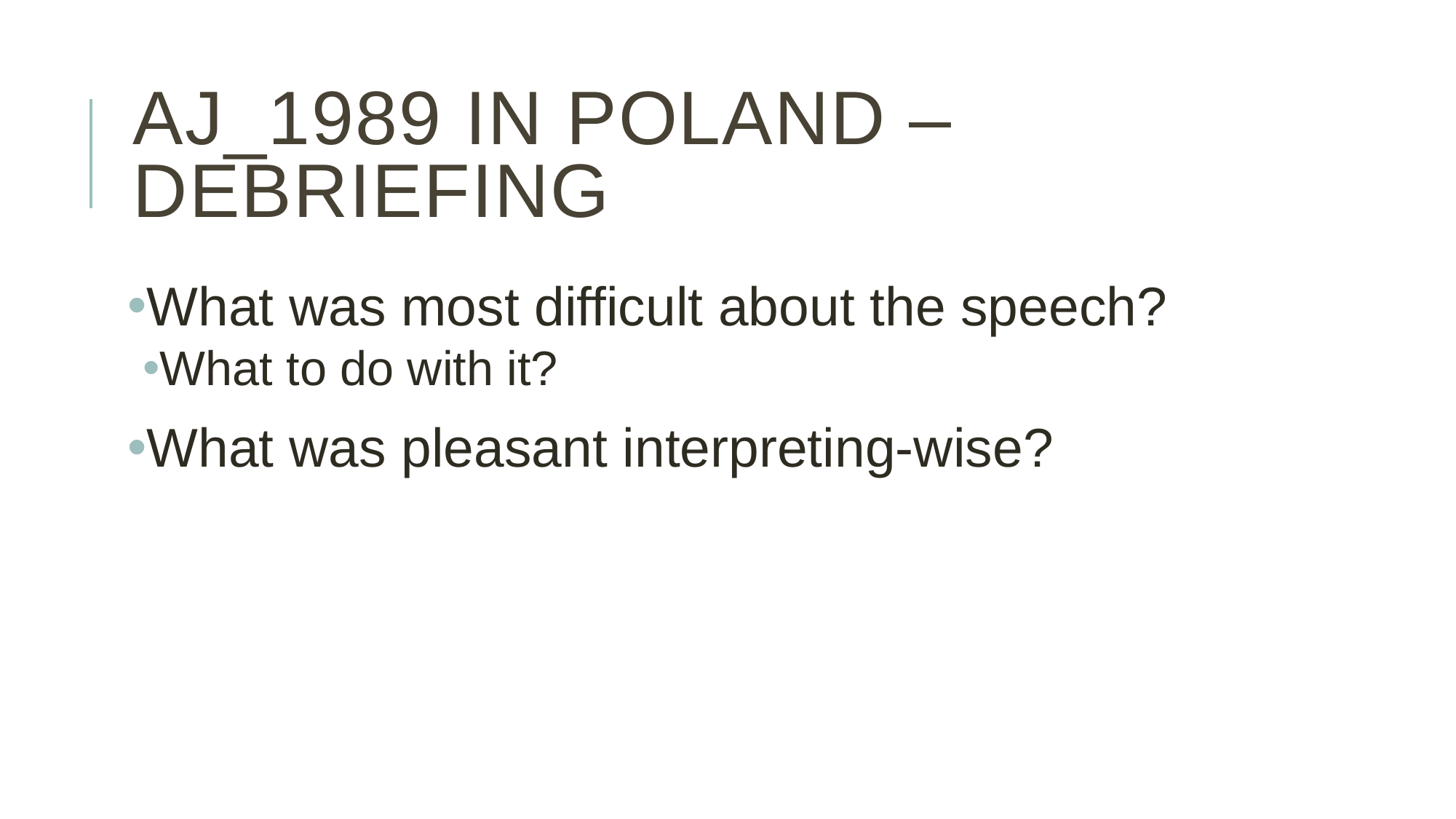

# AJ_1989 in poland – debriefing
What was most difficult about the speech?
What to do with it?
What was pleasant interpreting-wise?